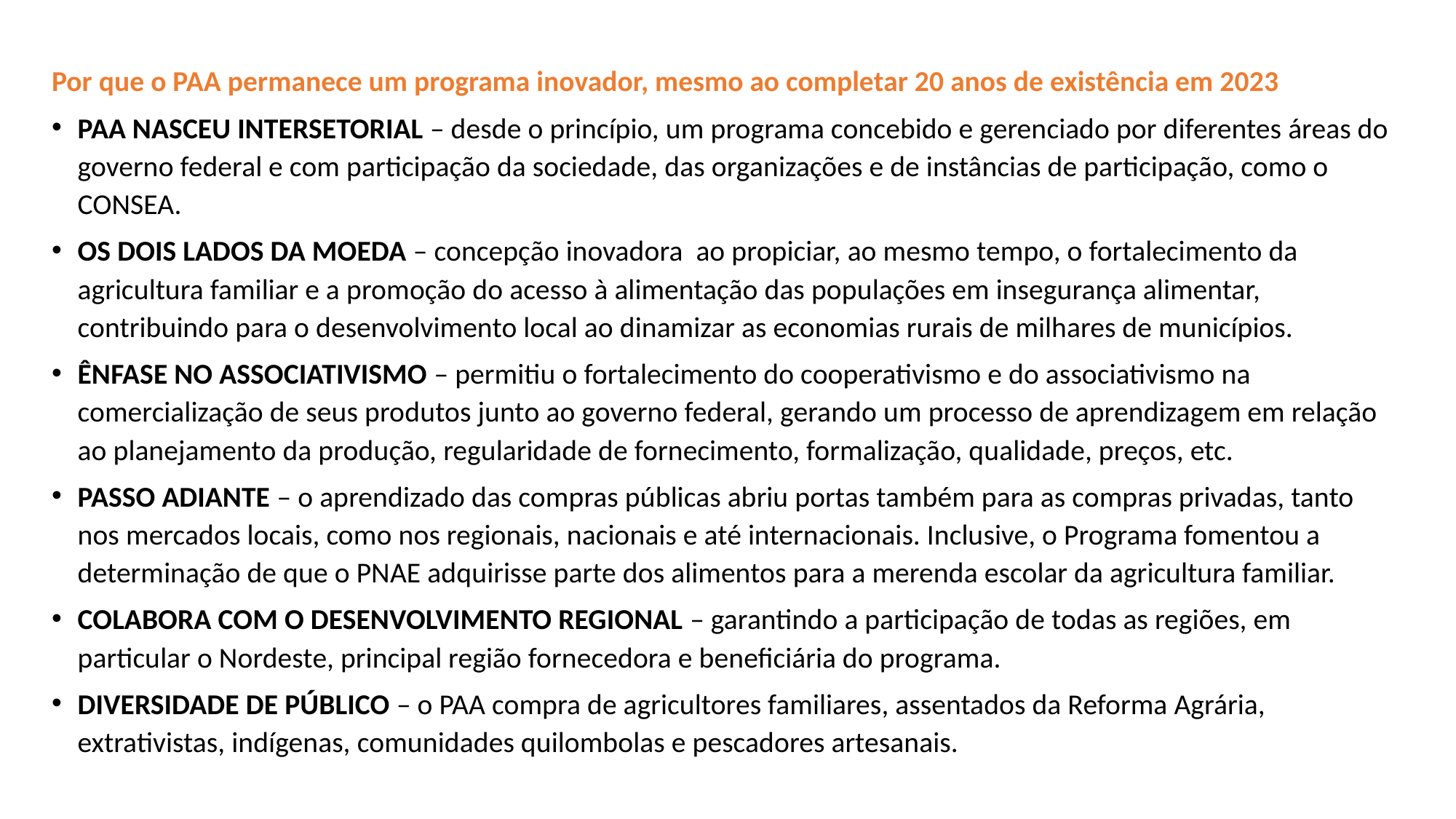

Por que o PAA permanece um programa inovador, mesmo ao completar 20 anos de existência em 2023
PAA NASCEU INTERSETORIAL – desde o princípio, um programa concebido e gerenciado por diferentes áreas do governo federal e com participação da sociedade, das organizações e de instâncias de participação, como o CONSEA.
OS DOIS LADOS DA MOEDA – concepção inovadora  ao propiciar, ao mesmo tempo, o fortalecimento da agricultura familiar e a promoção do acesso à alimentação das populações em insegurança alimentar, contribuindo para o desenvolvimento local ao dinamizar as economias rurais de milhares de municípios.
ÊNFASE NO ASSOCIATIVISMO – permitiu o fortalecimento do cooperativismo e do associativismo na comercialização de seus produtos junto ao governo federal, gerando um processo de aprendizagem em relação ao planejamento da produção, regularidade de fornecimento, formalização, qualidade, preços, etc.
PASSO ADIANTE – o aprendizado das compras públicas abriu portas também para as compras privadas, tanto nos mercados locais, como nos regionais, nacionais e até internacionais. Inclusive, o Programa fomentou a determinação de que o PNAE adquirisse parte dos alimentos para a merenda escolar da agricultura familiar.
COLABORA COM O DESENVOLVIMENTO REGIONAL – garantindo a participação de todas as regiões, em particular o Nordeste, principal região fornecedora e beneficiária do programa.
DIVERSIDADE DE PÚBLICO – o PAA compra de agricultores familiares, assentados da Reforma Agrária, extrativistas, indígenas, comunidades quilombolas e pescadores artesanais.